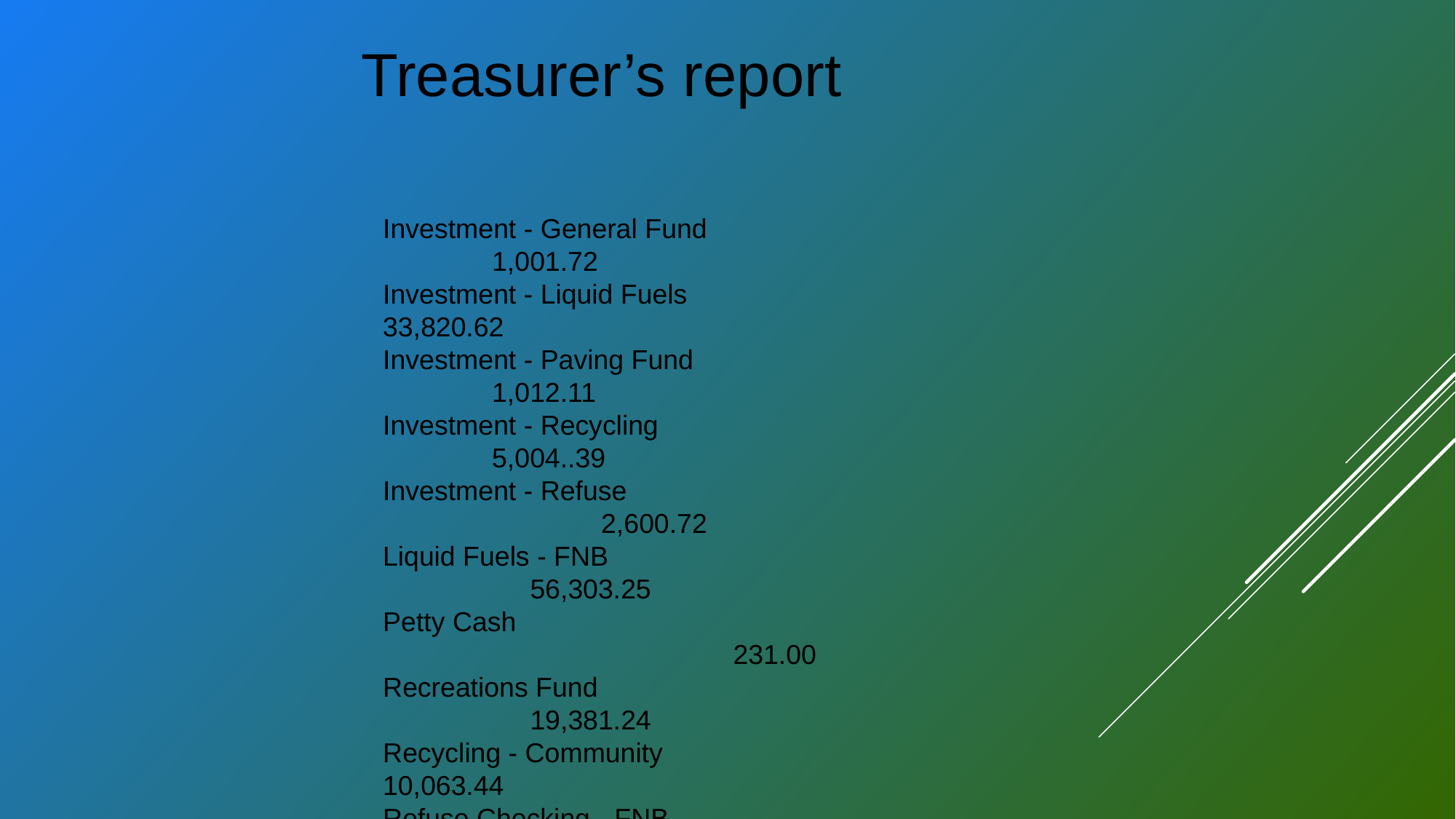

Treasurer’s report

Investment - General Fund 				1,001.72
Investment - Liquid Fuels 				     33,820.62
Investment - Paving Fund 					1,012.11
Investment - Recycling 					5,004..39
Investment - Refuse 						2,600.72
Liquid Fuels - FNB 					     56,303.25
Petty Cash 								   231.00
Recreations Fund 					     19,381.24
Recycling - Community 				     10,063.44
Refuse Checking - FNB 				    121,552.11

Total Checking/Savings 				   595,698.65